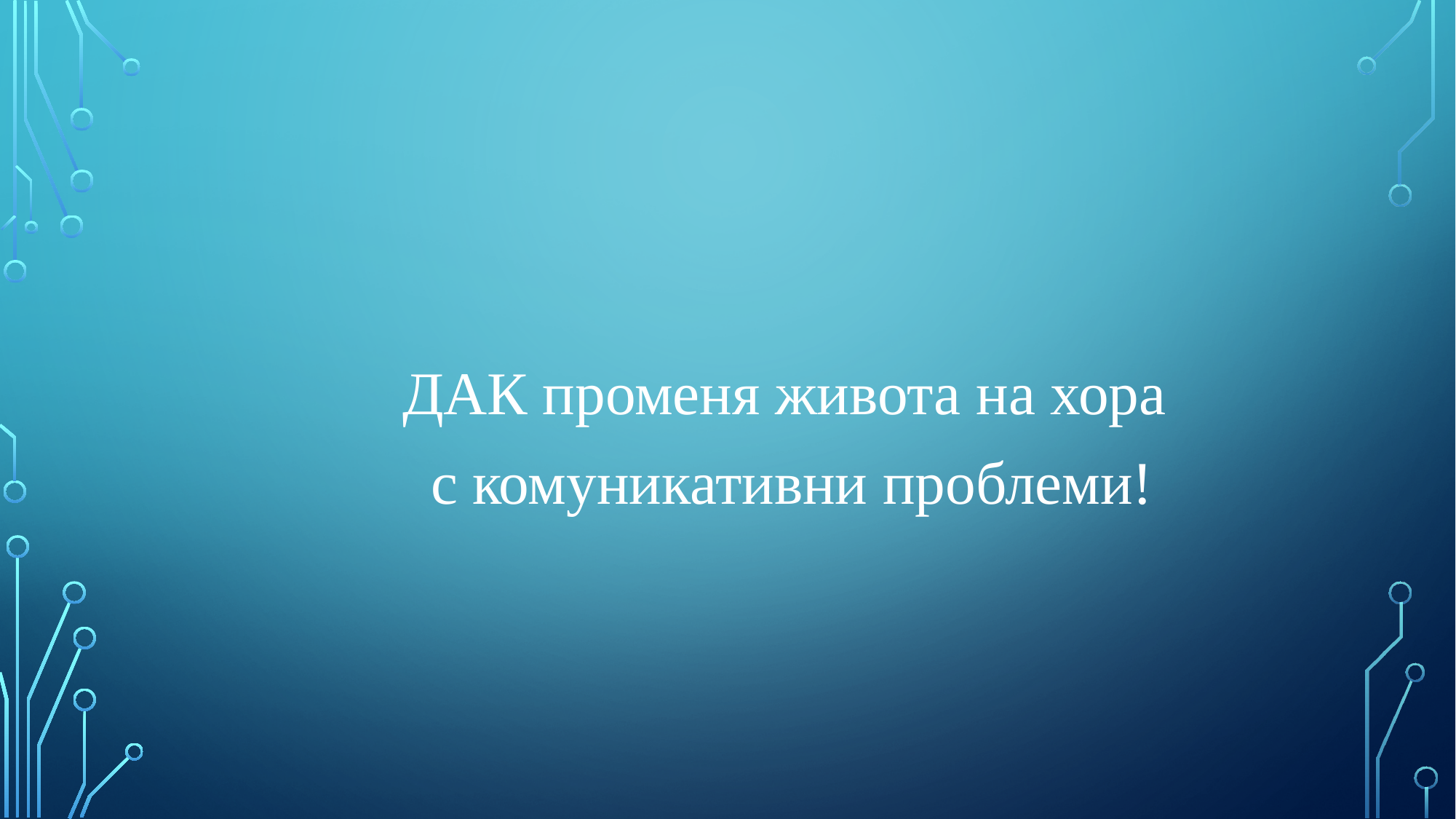

ДАК променя живота на хора
с комуникативни проблеми!